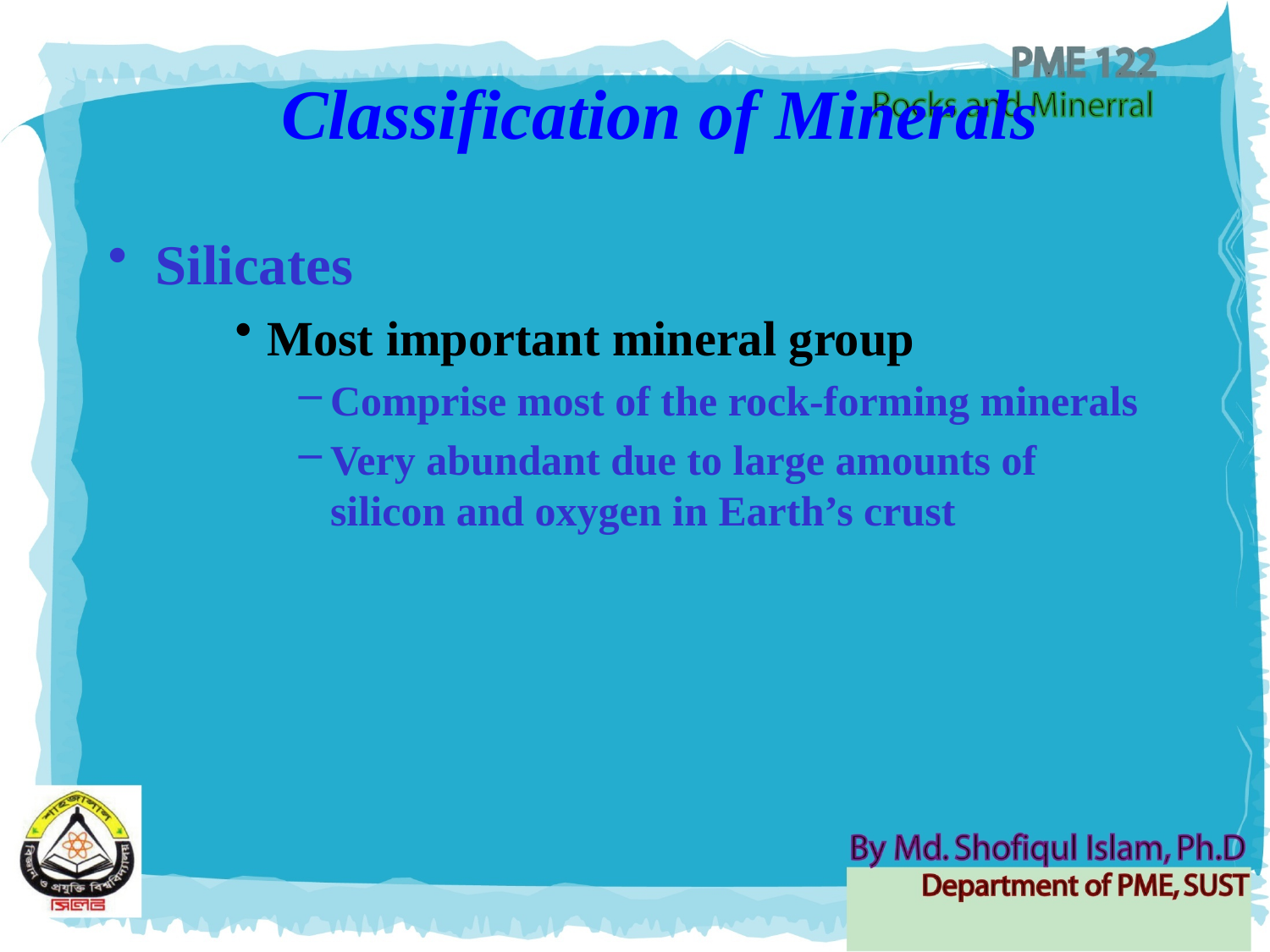

# Classification of Minerals
Silicates
Most important mineral group
Comprise most of the rock-forming minerals
Very abundant due to large amounts of silicon and oxygen in Earth’s crust